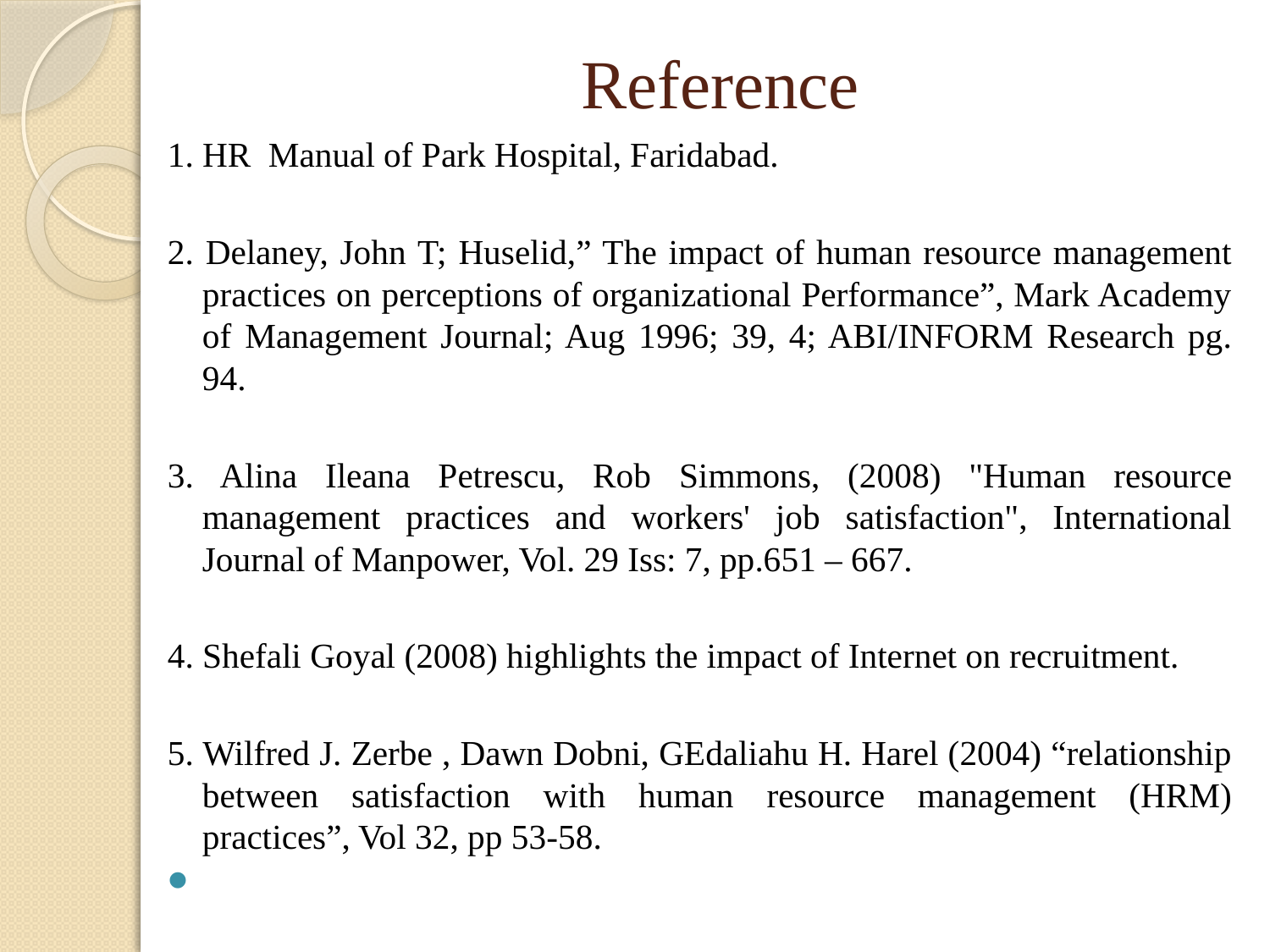

# Reference
1. HR  Manual of Park Hospital, Faridabad.

2. Delaney, John T; Huselid,” The impact of human resource management practices on perceptions of organizational Performance”, Mark Academy of Management Journal; Aug 1996; 39, 4; ABI/INFORM Research pg. 94.

3. Alina Ileana Petrescu, Rob Simmons, (2008) "Human resource management practices and workers' job satisfaction", International Journal of Manpower, Vol. 29 Iss: 7, pp.651 – 667.

4. Shefali Goyal (2008) highlights the impact of Internet on recruitment.

5. Wilfred J. Zerbe , Dawn Dobni, GEdaliahu H. Harel (2004) “relationship between satisfaction with human resource management (HRM) practices”, Vol 32, pp 53-58.